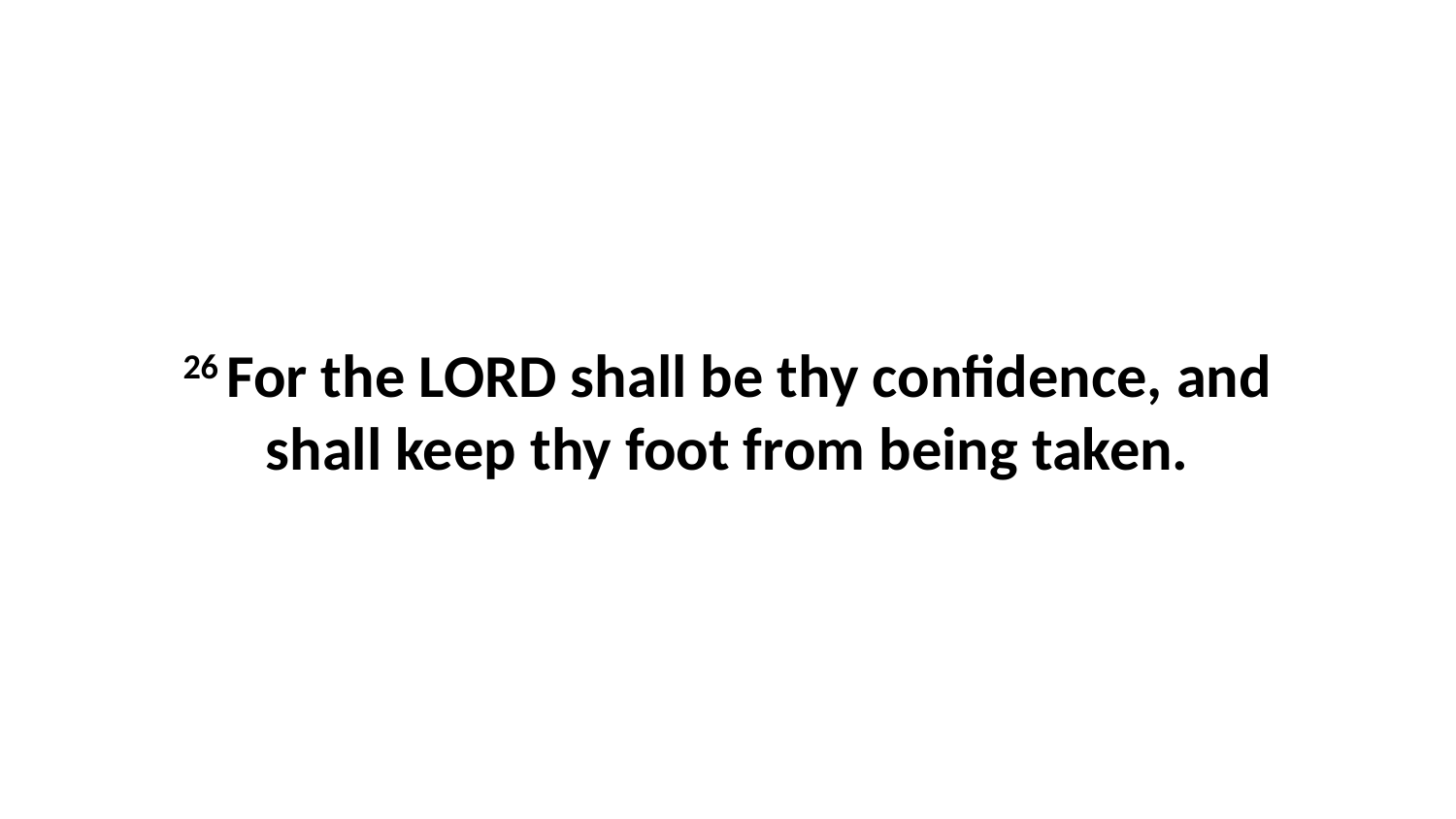

26 For the LORD shall be thy confidence, and shall keep thy foot from being taken.